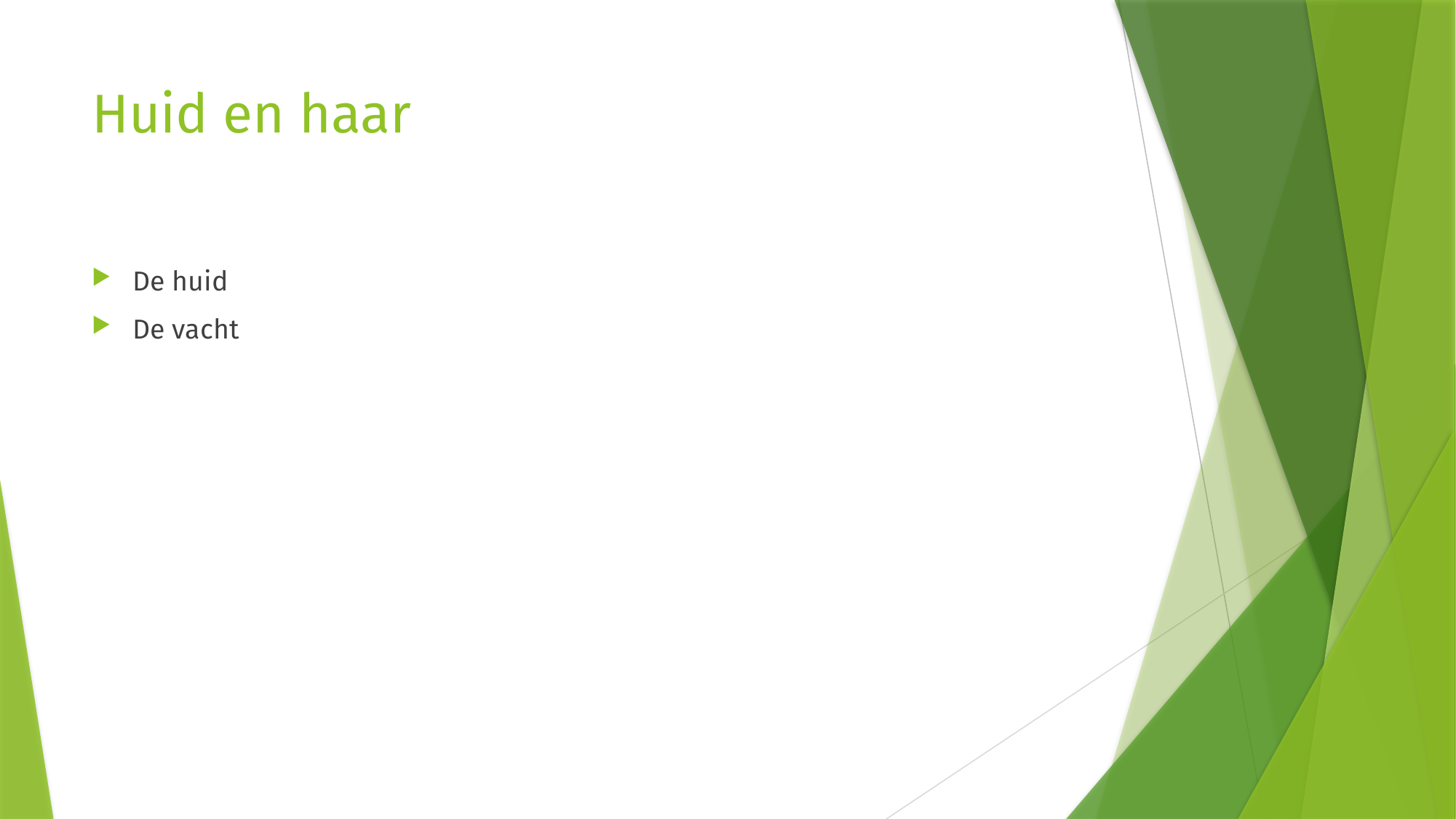

# Huid en haar
De huid
De vacht